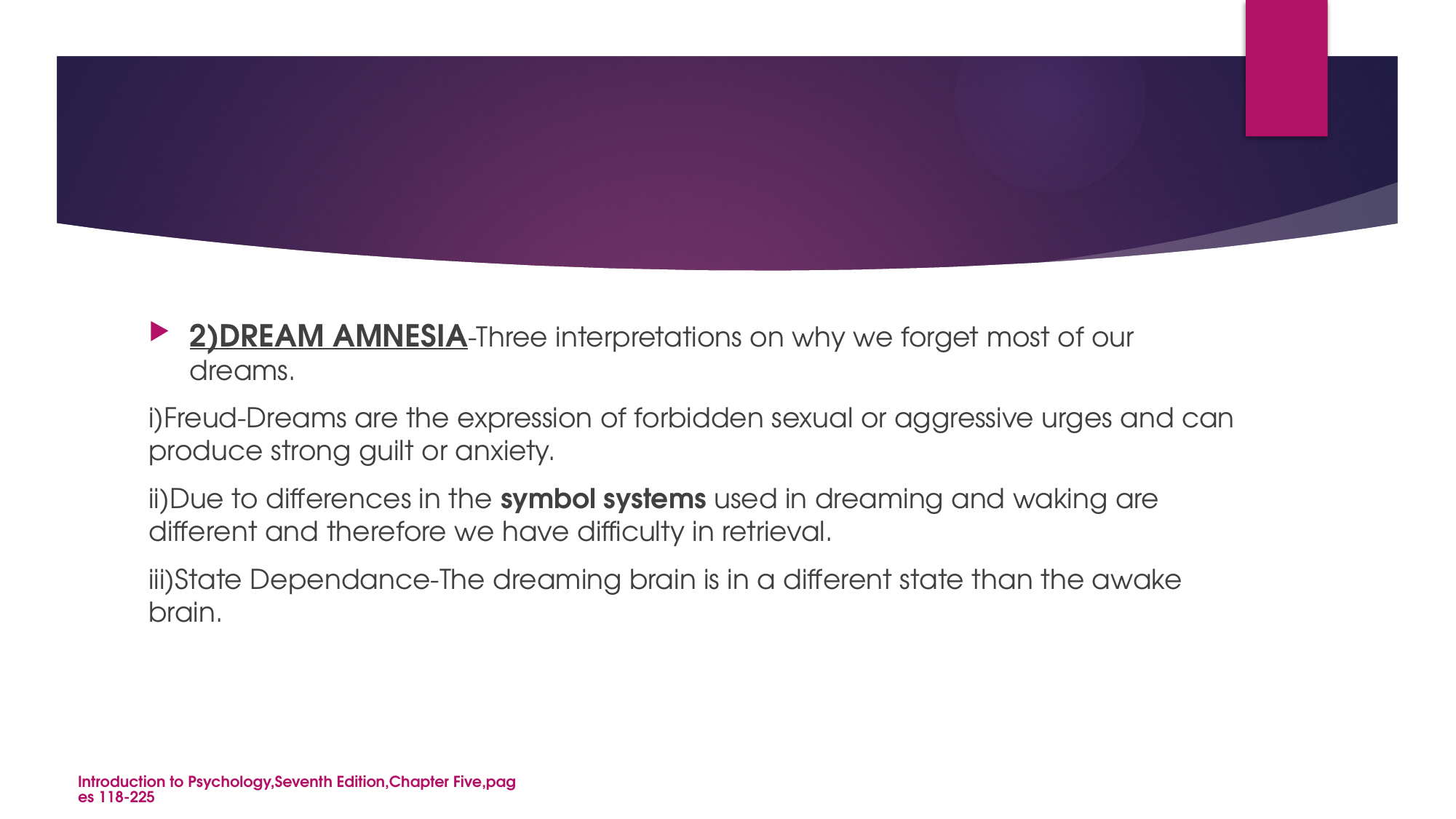

2)DREAM AMNESIA-Three interpretations on why we forget most of our dreams.
i)Freud-Dreams are the expression of forbidden sexual or aggressive urges and can produce strong guilt or anxiety.
ii)Due to differences in the symbol systems used in dreaming and waking are different and therefore we have difficulty in retrieval.
iii)State Dependance-The dreaming brain is in a different state than the awake brain.

Introduction to Psychology,Seventh Edition,Chapter Five,pages 118-225